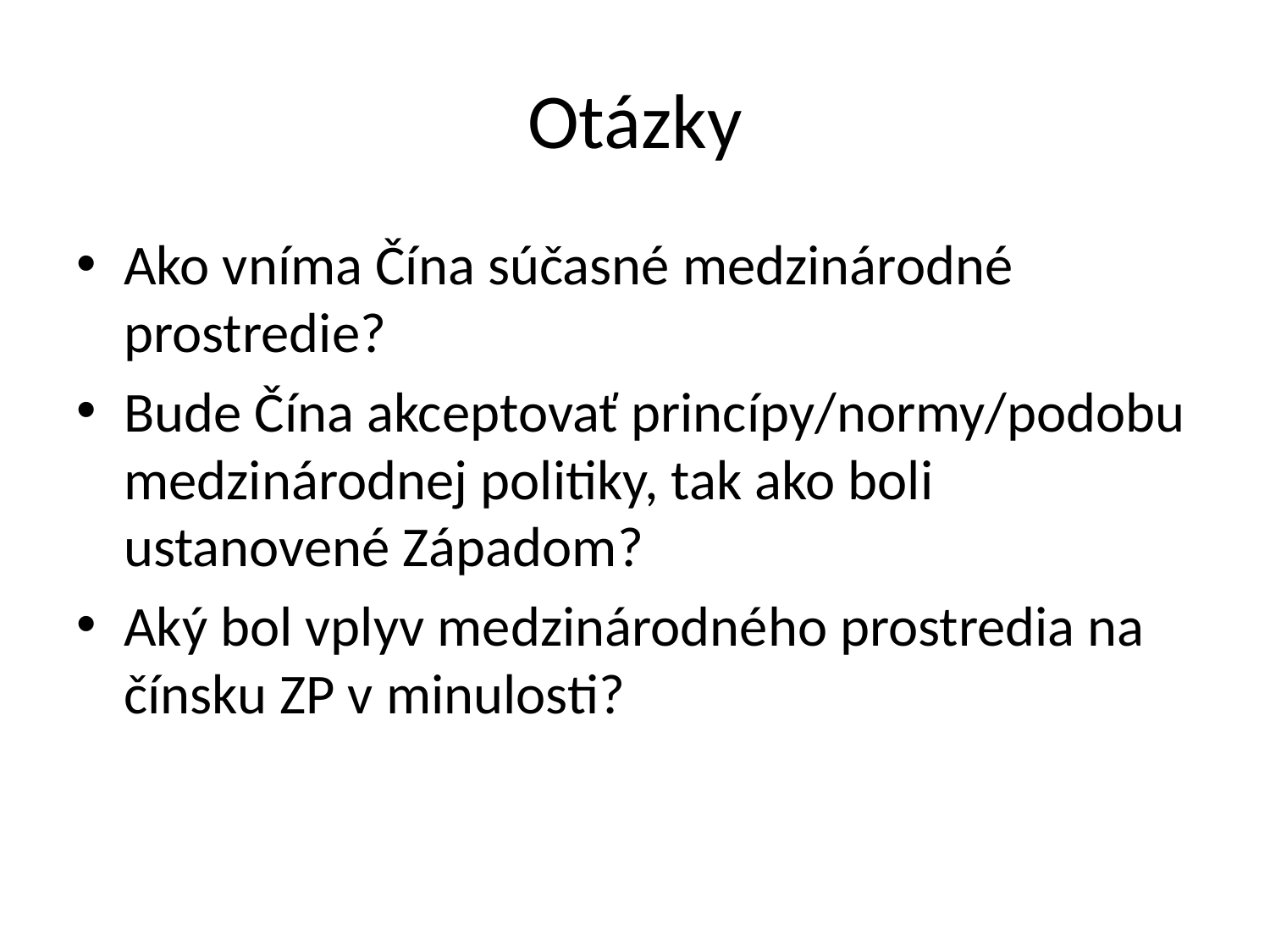

# Otázky
Ako vníma Čína súčasné medzinárodné prostredie?
Bude Čína akceptovať princípy/normy/podobu medzinárodnej politiky, tak ako boli ustanovené Západom?
Aký bol vplyv medzinárodného prostredia na čínsku ZP v minulosti?